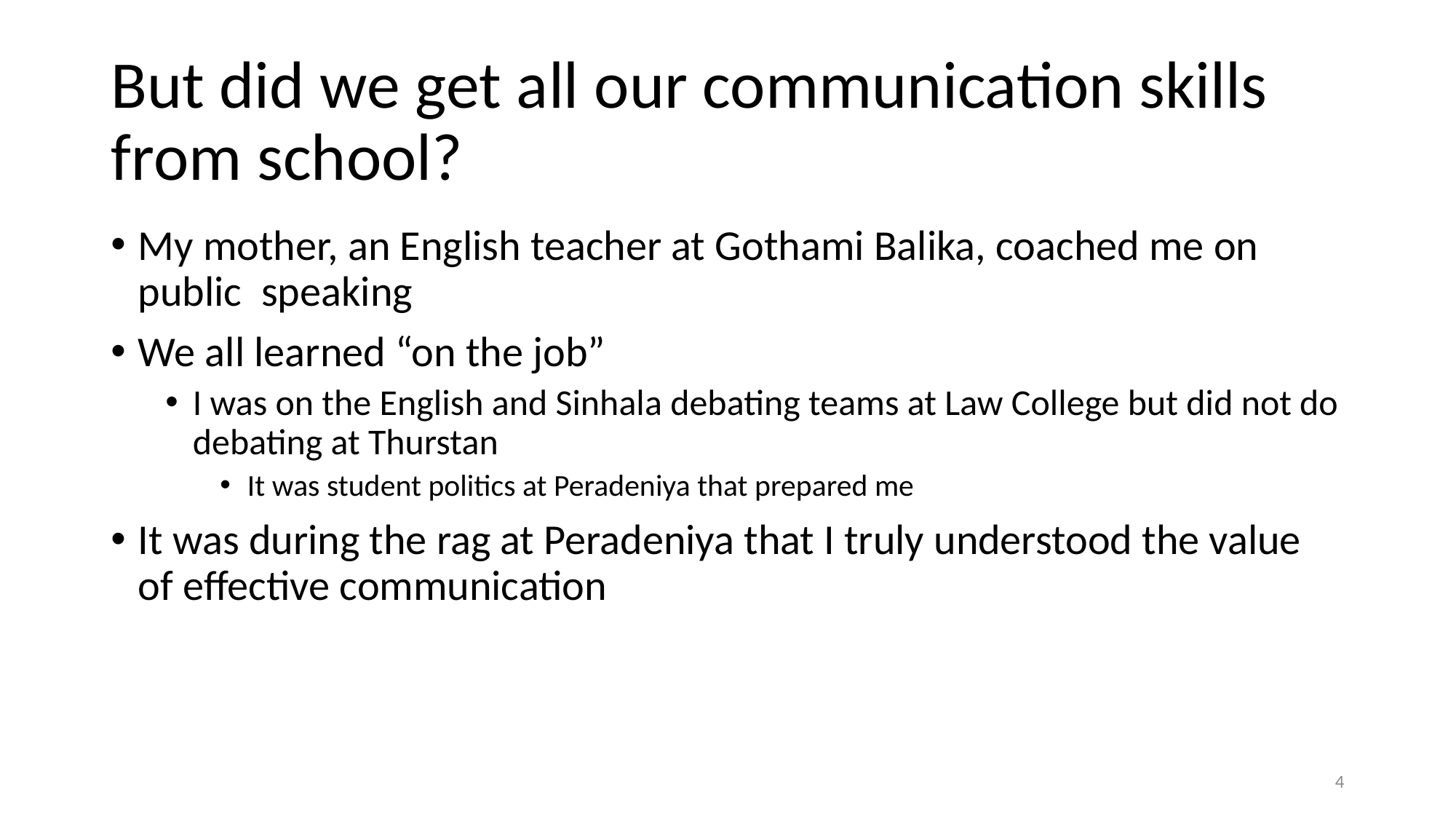

# But did we get all our communication skills from school?
My mother, an English teacher at Gothami Balika, coached me on public  speaking
We all learned “on the job”
I was on the English and Sinhala debating teams at Law College but did not do debating at Thurstan
It was student politics at Peradeniya that prepared me
It was during the rag at Peradeniya that I truly understood the value of effective communication
4